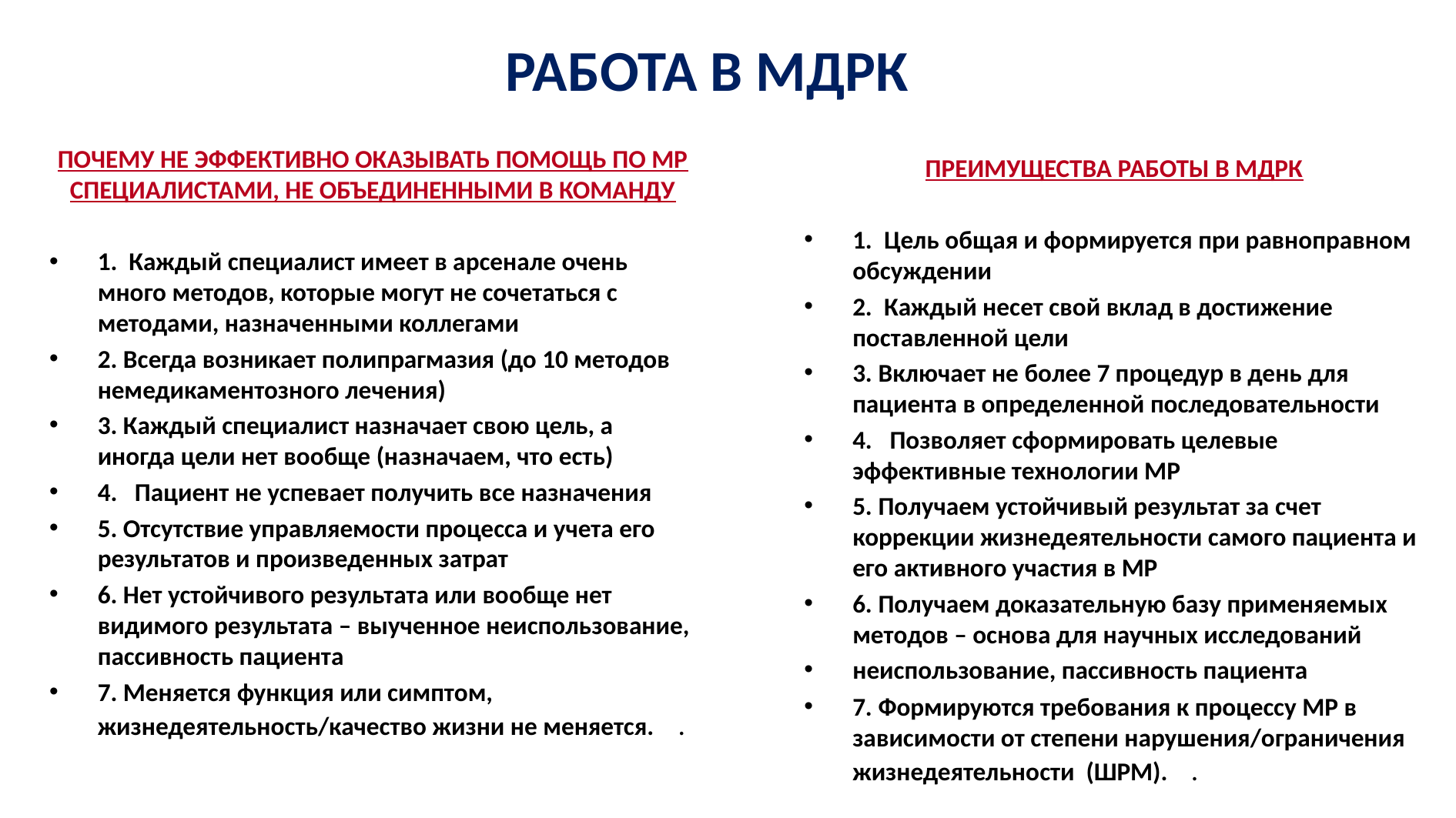

# РАБОТА В МДРК
ПОЧЕМУ НЕ ЭФФЕКТИВНО ОКАЗЫВАТЬ ПОМОЩЬ ПО МР СПЕЦИАЛИСТАМИ, НЕ ОБЪЕДИНЕННЫМИ В КОМАНДУ

1.  Каждый специалист имеет в арсенале очень много методов, которые могут не сочетаться с методами, назначенными коллегами
2. Всегда возникает полипрагмазия (до 10 методов немедикаментозного лечения)
3. Каждый специалист назначает свою цель, а иногда цели нет вообще (назначаем, что есть)
4.   Пациент не успевает получить все назначения
5. Отсутствие управляемости процесса и учета его результатов и произведенных затрат
6. Нет устойчивого результата или вообще нет видимого результата – выученное неиспользование, пассивность пациента
7. Меняется функция или симптом, жизнедеятельность/качество жизни не меняется.    .
ПРЕИМУЩЕСТВА РАБОТЫ В МДРК

1.  Цель общая и формируется при равноправном обсуждении
2.  Каждый несет свой вклад в достижение поставленной цели
3. Включает не более 7 процедур в день для пациента в определенной последовательности
4.   Позволяет сформировать целевые эффективные технологии МР
5. Получаем устойчивый результат за счет коррекции жизнедеятельности самого пациента и его активного участия в МР
6. Получаем доказательную базу применяемых методов – основа для научных исследований
неиспользование, пассивность пациента
7. Формируются требования к процессу МР в зависимости от степени нарушения/ограничения жизнедеятельности  (ШРМ).    .